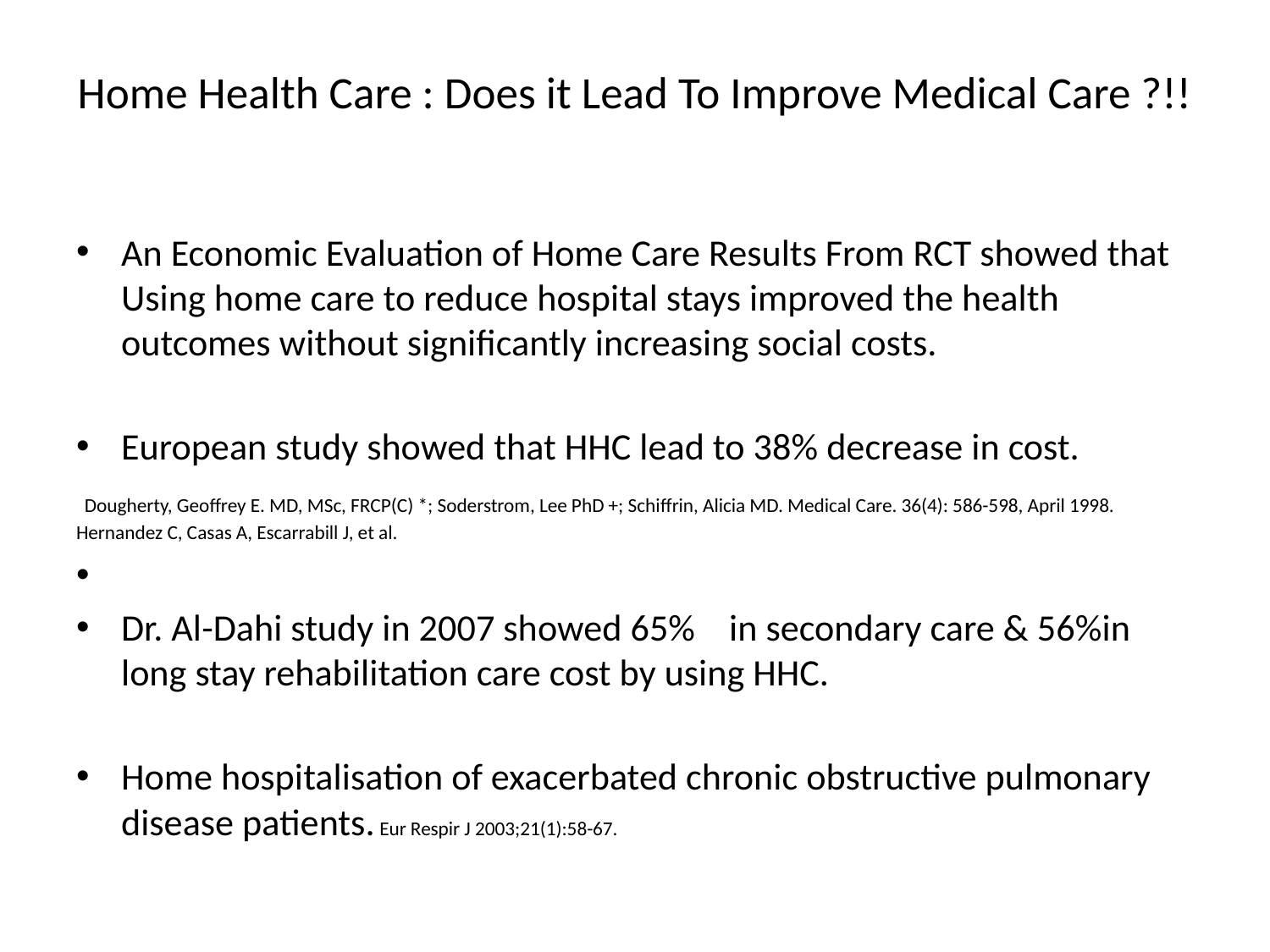

# Home Health Care : Does it Lead To Improve Medical Care ?!!
An Economic Evaluation of Home Care Results From RCT showed that Using home care to reduce hospital stays improved the health outcomes without significantly increasing social costs.

European study showed that HHC lead to 38% decrease in cost.
 Dougherty, Geoffrey E. MD, MSc, FRCP(C) *; Soderstrom, Lee PhD +; Schiffrin, Alicia MD. Medical Care. 36(4): 586-598, April 1998. Hernandez C, Casas A, Escarrabill J, et al.

Dr. Al-Dahi study in 2007 showed 65%    in secondary care & 56%in long stay rehabilitation care cost by using HHC.

Home hospitalisation of exacerbated chronic obstructive pulmonary disease patients. Eur Respir J 2003;21(1):58-67.